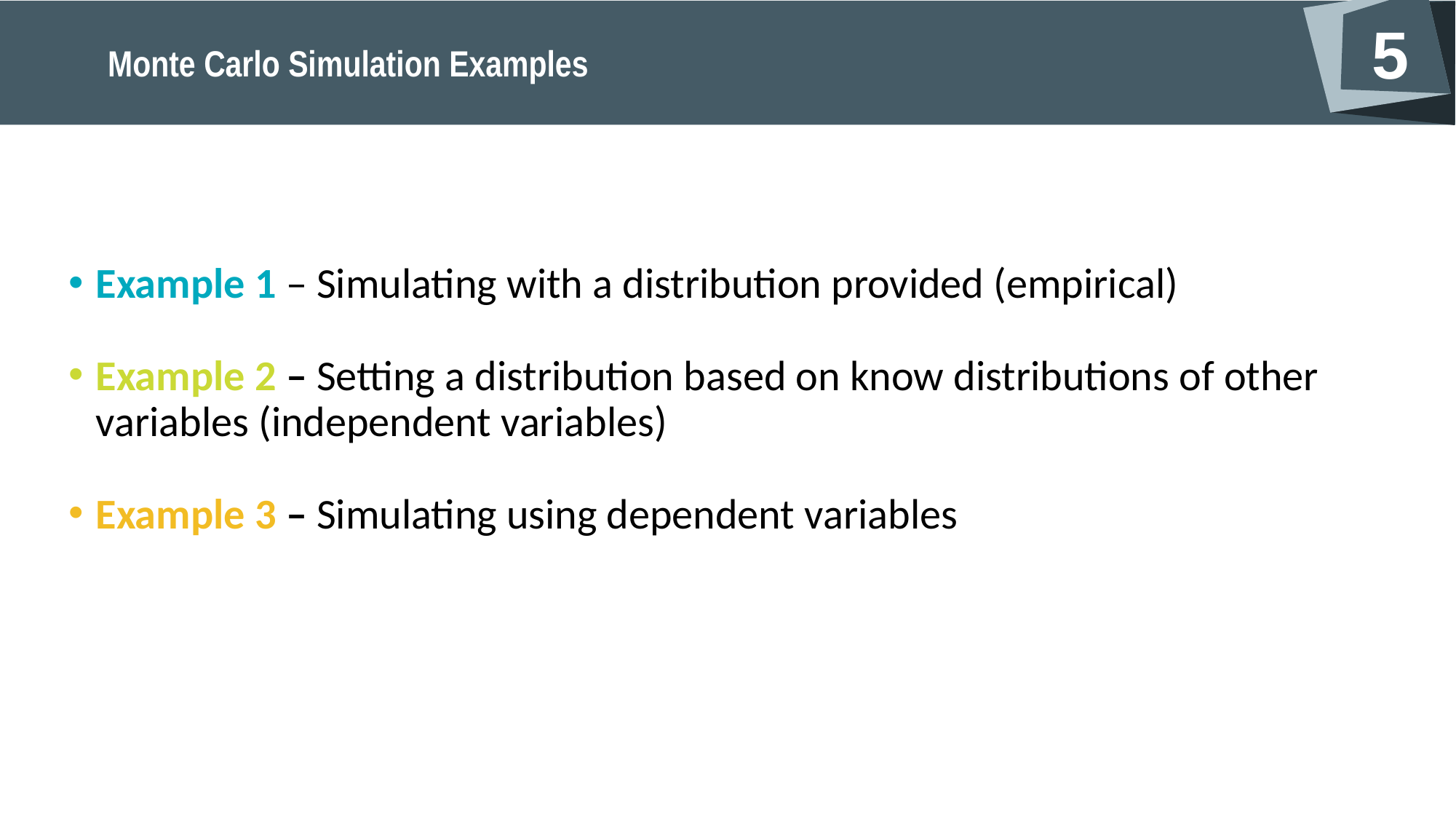

Example 1 – Simulating with a distribution provided (empirical)

Example 2 – Setting a distribution based on know distributions of other variables (independent variables)

Example 3 – Simulating using dependent variables